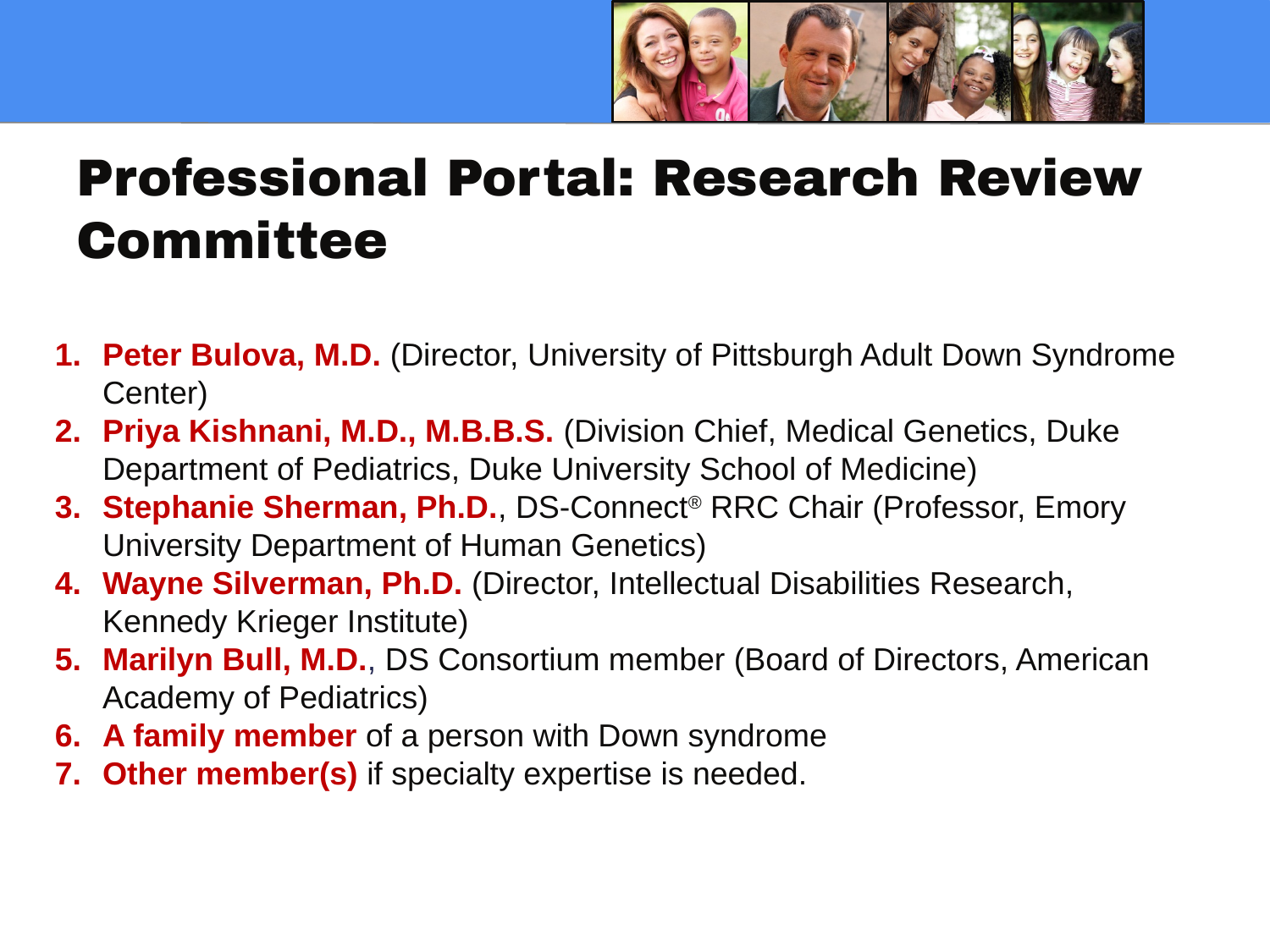

# Professional Portal: Research Review Committee
Peter Bulova, M.D. (Director, University of Pittsburgh Adult Down Syndrome Center)
Priya Kishnani, M.D., M.B.B.S. (Division Chief, Medical Genetics, Duke Department of Pediatrics, Duke University School of Medicine)
Stephanie Sherman, Ph.D., DS-Connect® RRC Chair (Professor, Emory University Department of Human Genetics)
Wayne Silverman, Ph.D. (Director, Intellectual Disabilities Research, Kennedy Krieger Institute)
Marilyn Bull, M.D., DS Consortium member (Board of Directors, American Academy of Pediatrics)
A family member of a person with Down syndrome
Other member(s) if specialty expertise is needed.